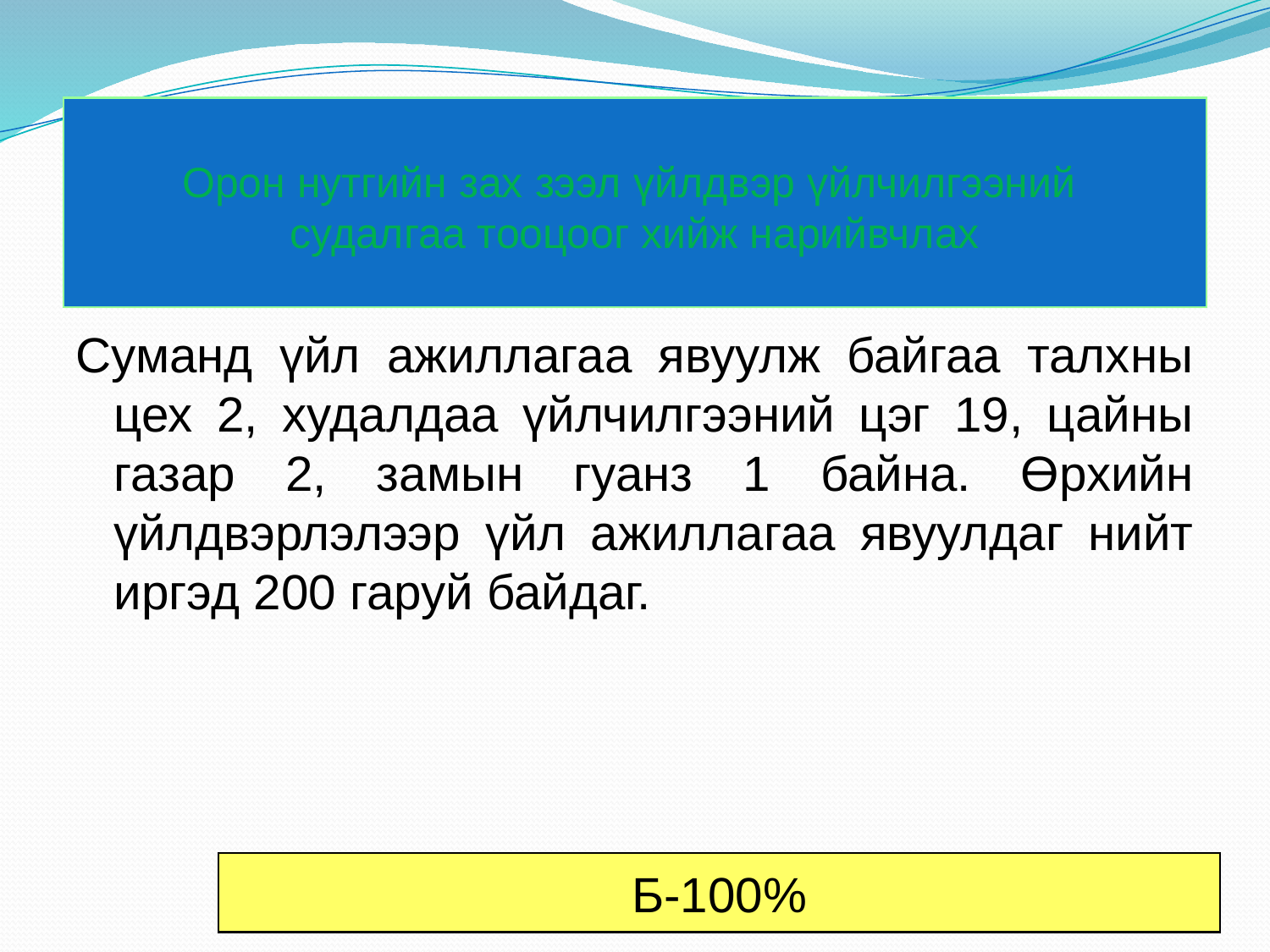

# Орон нутгийн зах зээл үйлдвэр үйлчилгээний судалгаа тооцоог хийж нарийвчлах
Суманд үйл ажиллагаа явуулж байгаа талхны цех 2, худалдаа үйлчилгээний цэг 19, цайны газар 2, замын гуанз 1 байна. Өрхийн үйлдвэрлэлээр үйл ажиллагаа явуулдаг нийт иргэд 200 гаруй байдаг.
Б-100%